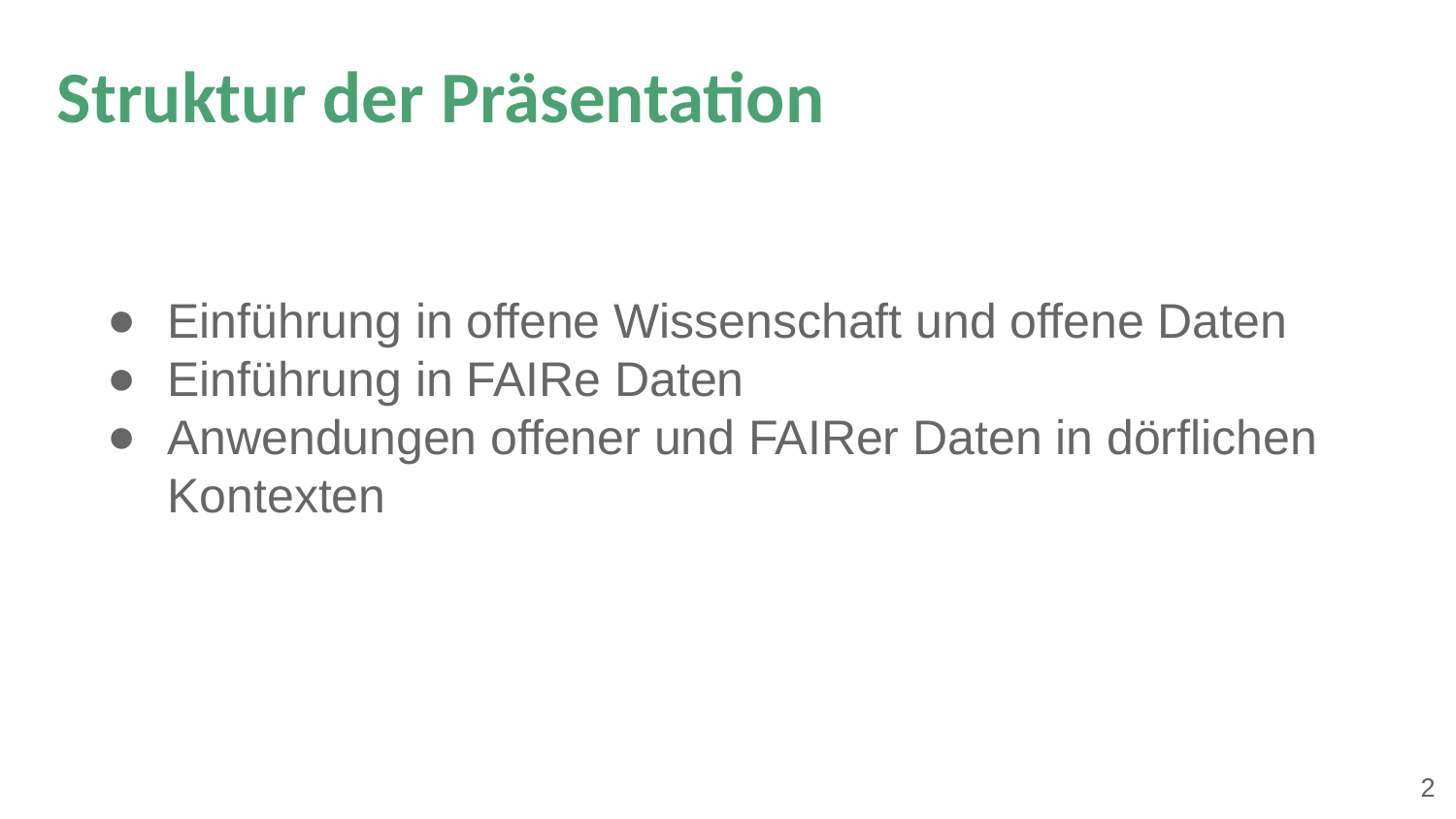

# Struktur der Präsentation
Einführung in offene Wissenschaft und offene Daten
Einführung in FAIRe Daten
Anwendungen offener und FAIRer Daten in dörflichen Kontexten

2